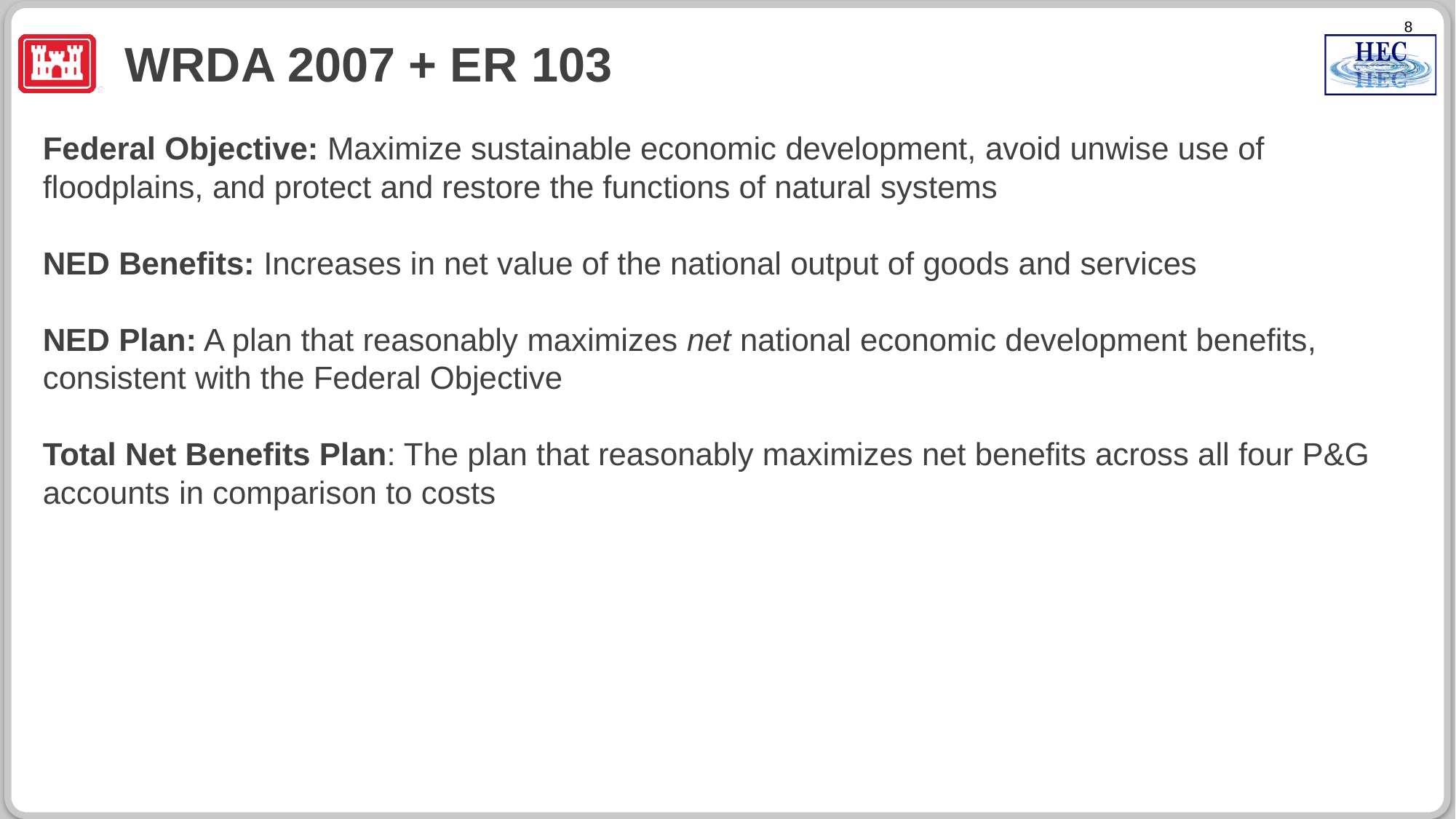

# WRDA 2007 + ER 103
Federal Objective: Maximize sustainable economic development, avoid unwise use of floodplains, and protect and restore the functions of natural systems

NED Benefits: Increases in net value of the national output of goods and services

NED Plan: A plan that reasonably maximizes net national economic development benefits, consistent with the Federal Objective

Total Net Benefits Plan: The plan that reasonably maximizes net benefits across all four P&G accounts in comparison to costs